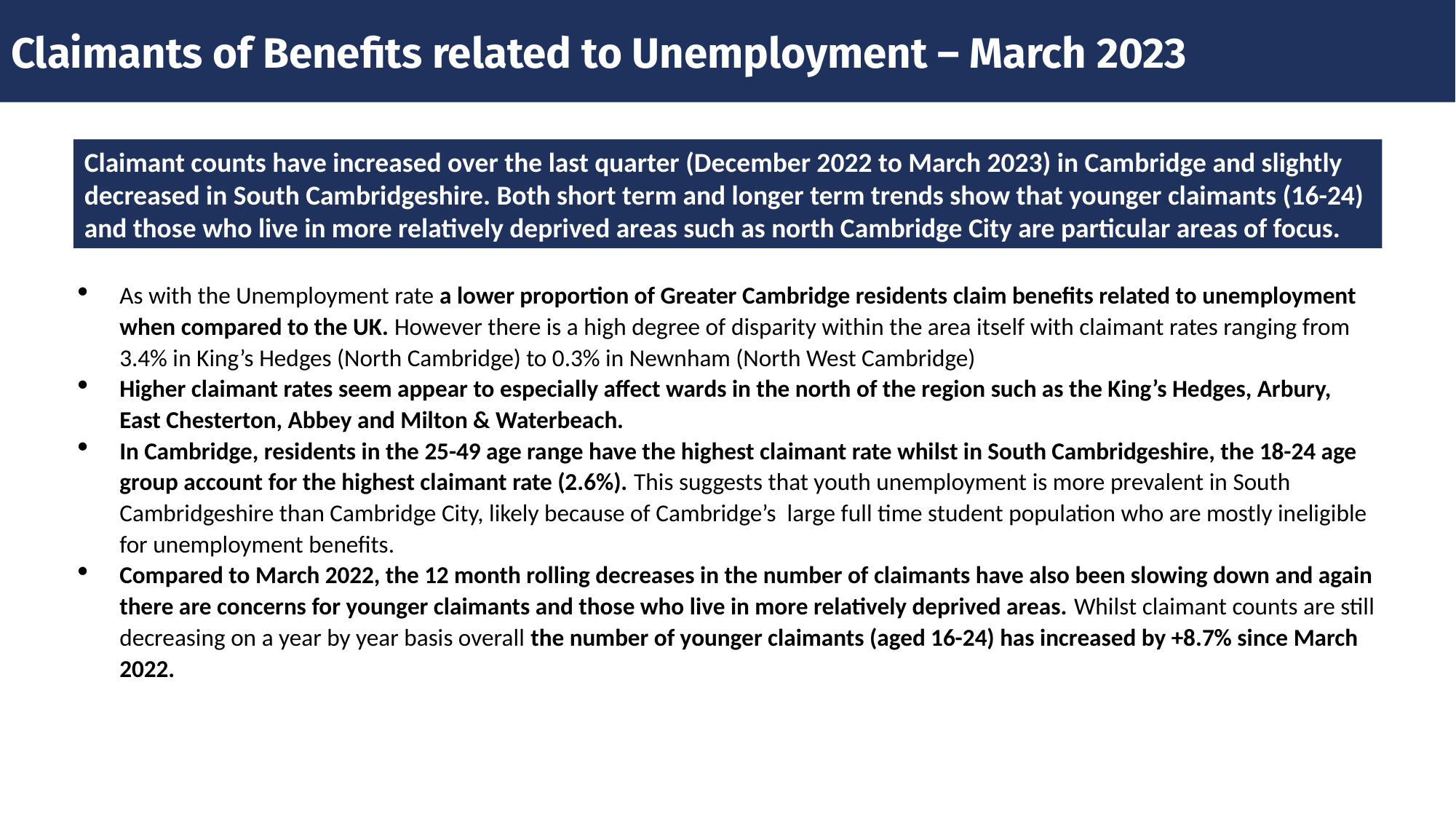

Claimants of Benefits related to Unemployment – March 2023
Claimant counts have increased over the last quarter (December 2022 to March 2023) in Cambridge and slightly decreased in South Cambridgeshire. Both short term and longer term trends show that younger claimants (16-24) and those who live in more relatively deprived areas such as north Cambridge City are particular areas of focus.
As with the Unemployment rate a lower proportion of Greater Cambridge residents claim benefits related to unemployment when compared to the UK. However there is a high degree of disparity within the area itself with claimant rates ranging from 3.4% in King’s Hedges (North Cambridge) to 0.3% in Newnham (North West Cambridge)
Higher claimant rates seem appear to especially affect wards in the north of the region such as the King’s Hedges, Arbury, East Chesterton, Abbey and Milton & Waterbeach.
In Cambridge, residents in the 25-49 age range have the highest claimant rate whilst in South Cambridgeshire, the 18-24 age group account for the highest claimant rate (2.6%). This suggests that youth unemployment is more prevalent in South Cambridgeshire than Cambridge City, likely because of Cambridge’s  large full time student population who are mostly ineligible for unemployment benefits.
Compared to March 2022, the 12 month rolling decreases in the number of claimants have also been slowing down and again there are concerns for younger claimants and those who live in more relatively deprived areas. Whilst claimant counts are still decreasing on a year by year basis overall the number of younger claimants (aged 16-24) has increased by +8.7% since March 2022.